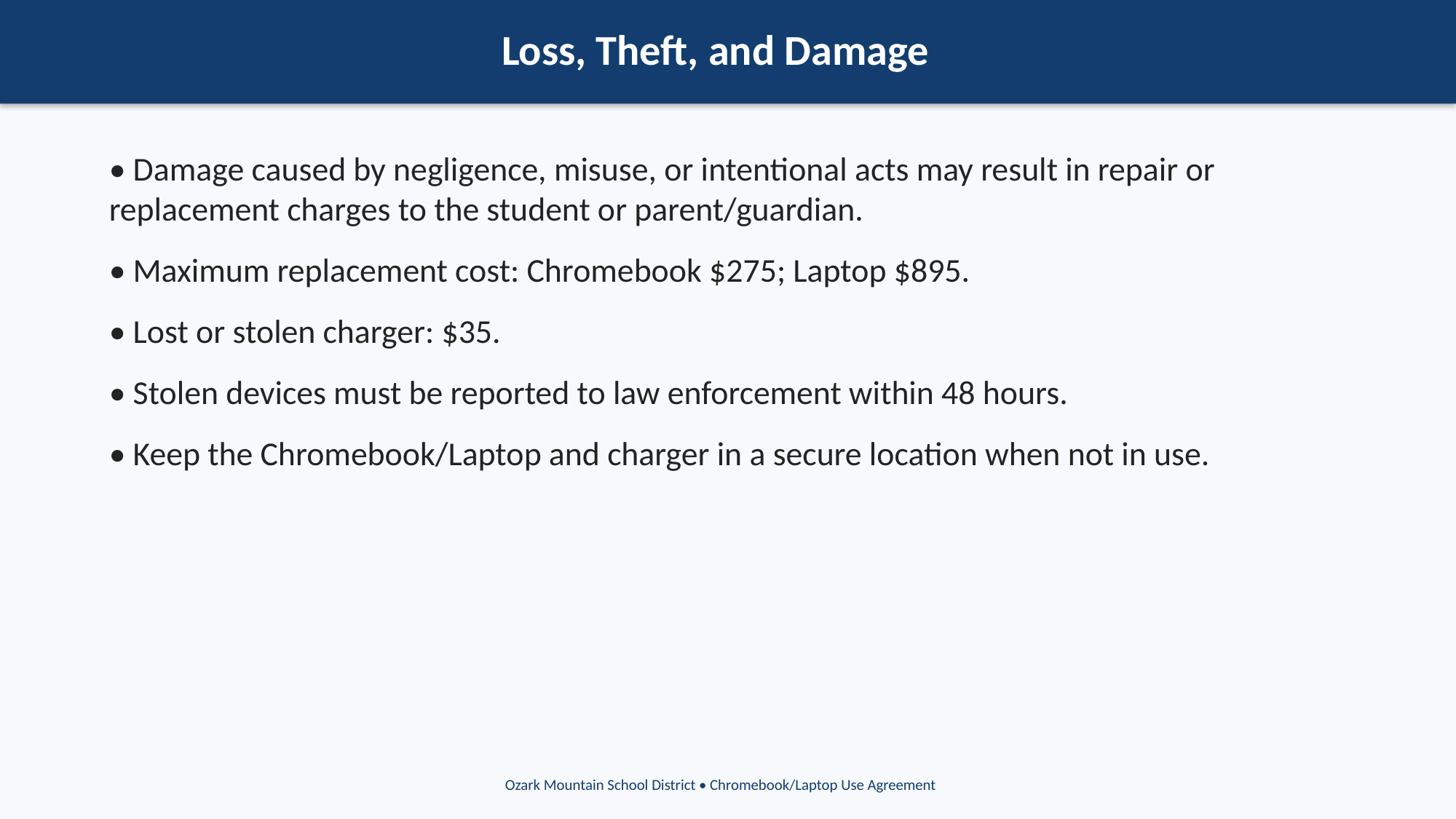

Loss, Theft, and Damage
• Damage caused by negligence, misuse, or intentional acts may result in repair or replacement charges to the student or parent/guardian.
• Maximum replacement cost: Chromebook $275; Laptop $895.
• Lost or stolen charger: $35.
• Stolen devices must be reported to law enforcement within 48 hours.
• Keep the Chromebook/Laptop and charger in a secure location when not in use.
Ozark Mountain School District • Chromebook/Laptop Use Agreement